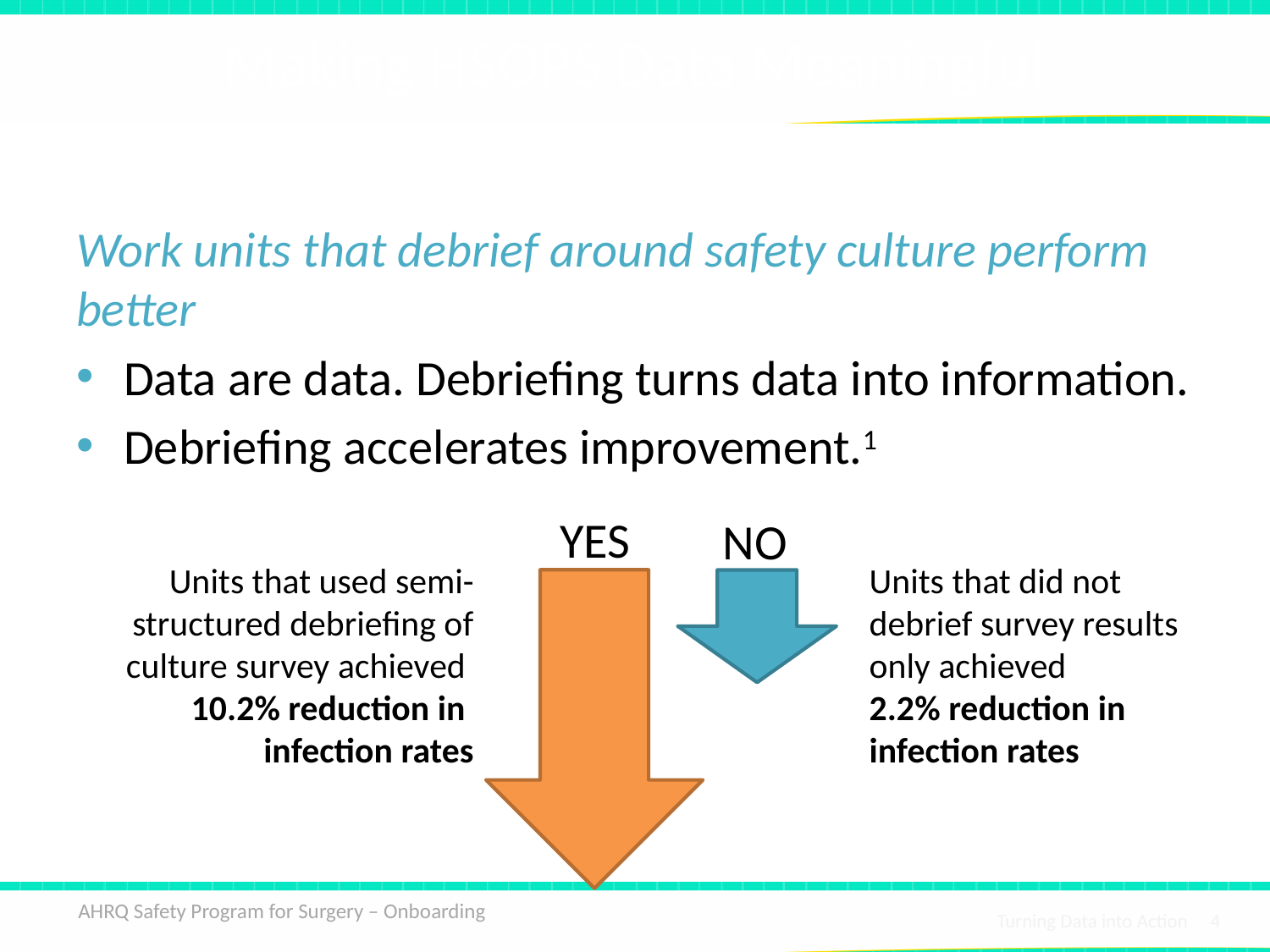

# Making HSOPS Data Meaningful

Work units that debrief around safety culture perform better
Data are data. Debriefing turns data into information.
Debriefing accelerates improvement.1
YES
NO
Units that used semi-structured debriefing of culture survey achieved
10.2% reduction in
infection rates
Units that did not debrief survey results only achieved
2.2% reduction in infection rates